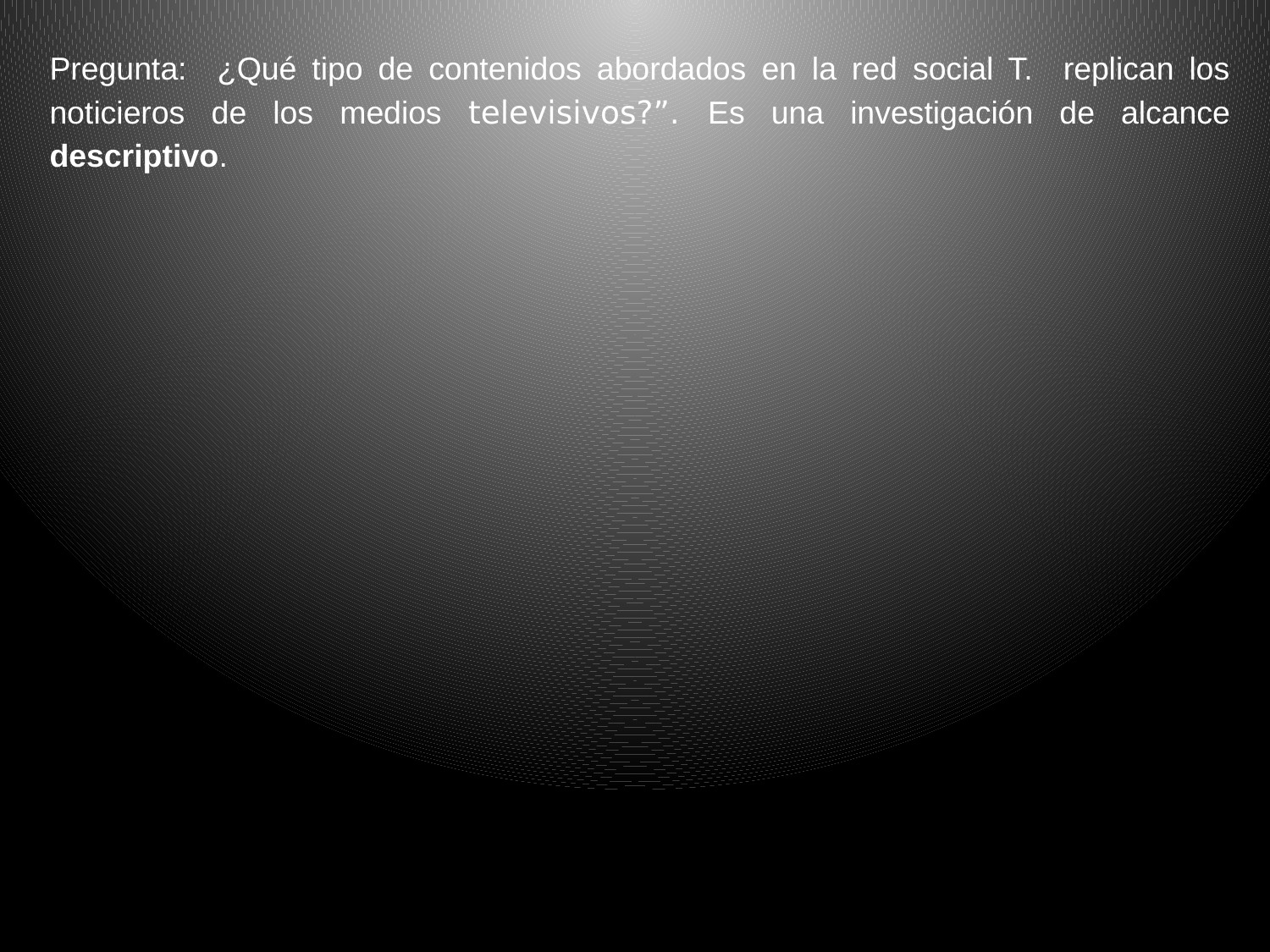

Pregunta:  ¿Qué tipo de contenidos abordados en la red social T.  replican los noticieros de los medios televisivos?”. Es una investigación de alcance descriptivo.